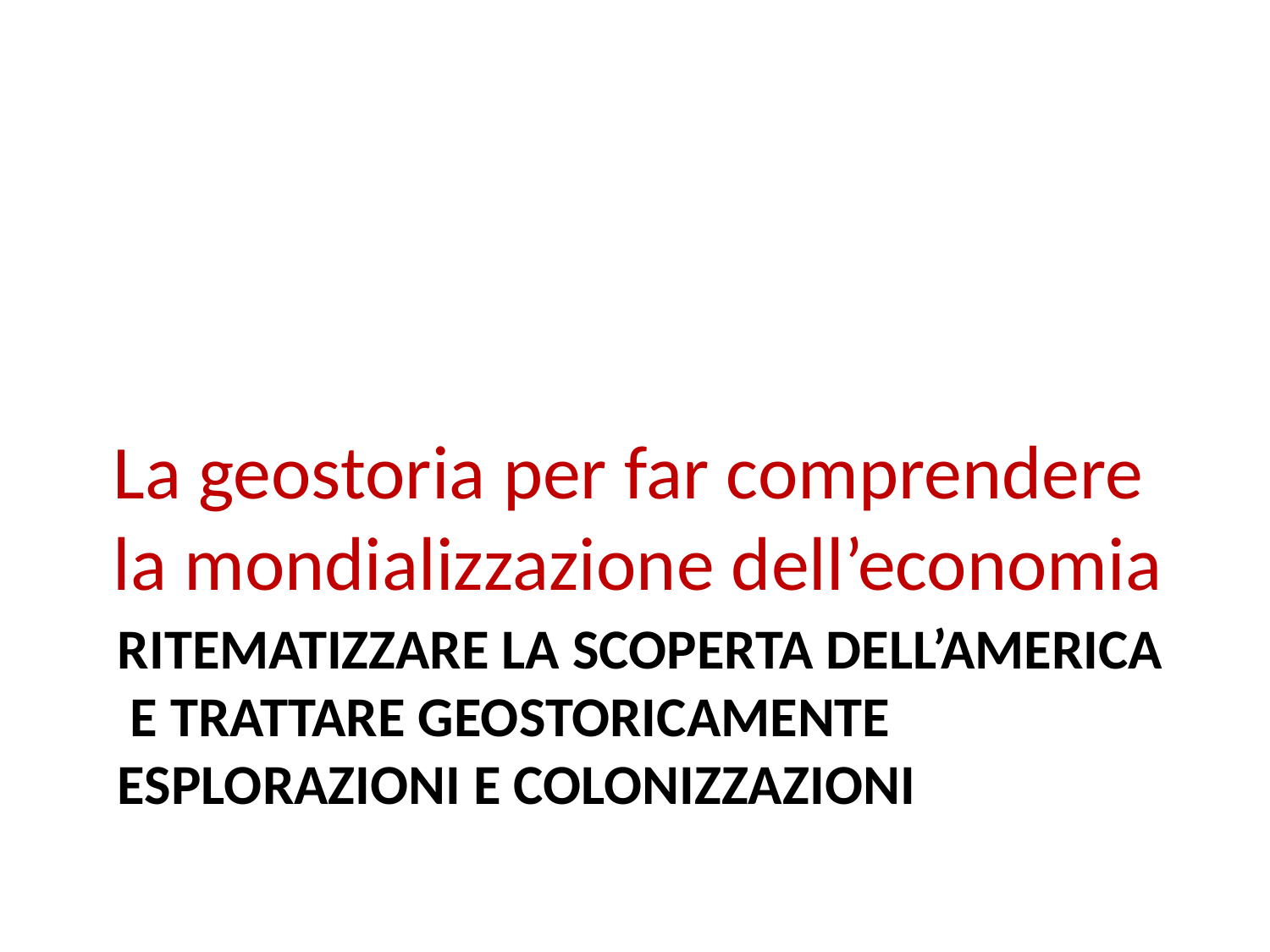

La geostoria per far comprendere la mondializzazione dell’economia
# Ritematizzare la scoperta dell’america  e trattare geostoricamente esplorazioni e colonizzazioni